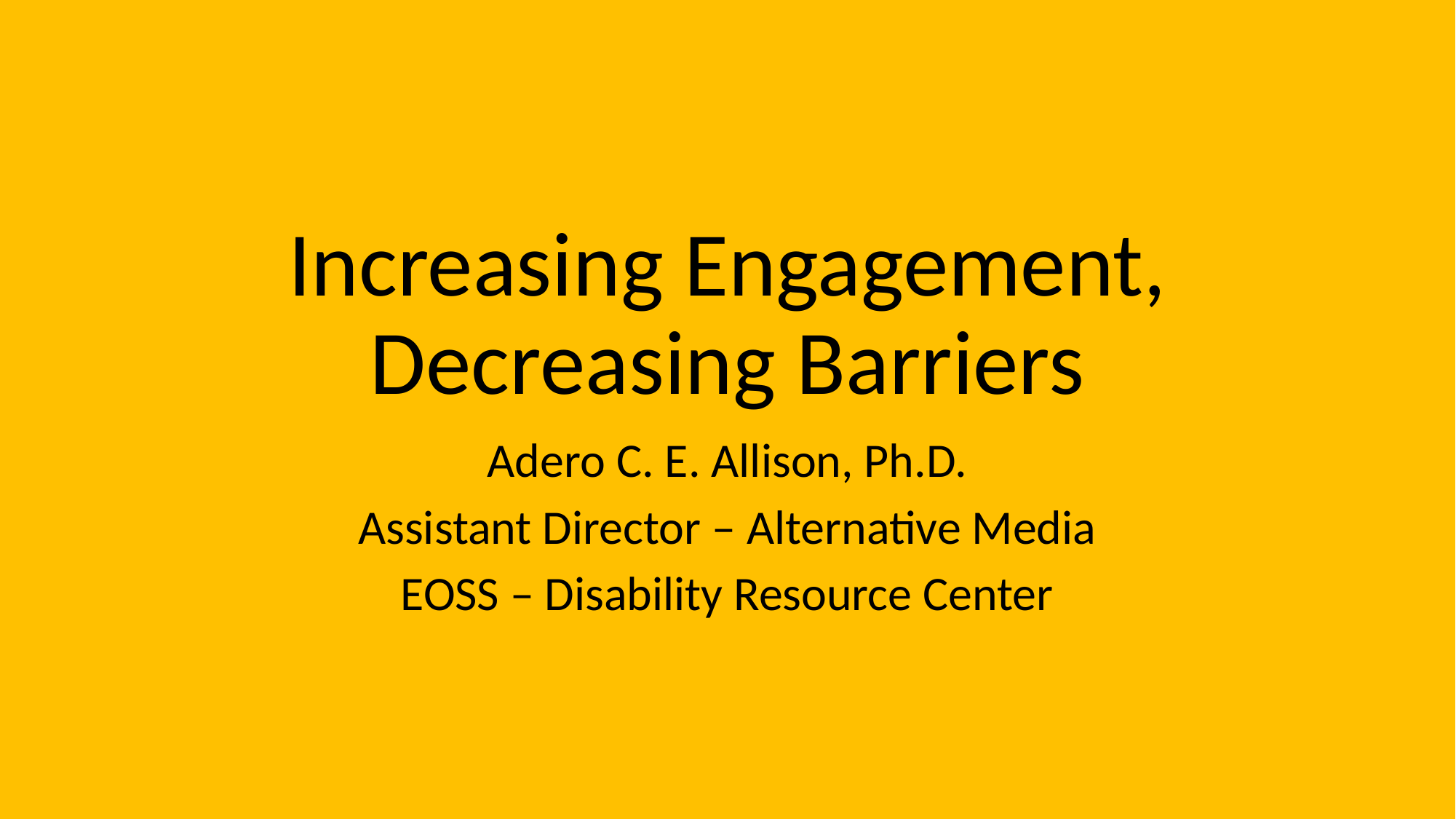

# Increasing Engagement, Decreasing Barriers
Adero C. E. Allison, Ph.D.
Assistant Director – Alternative Media
EOSS – Disability Resource Center